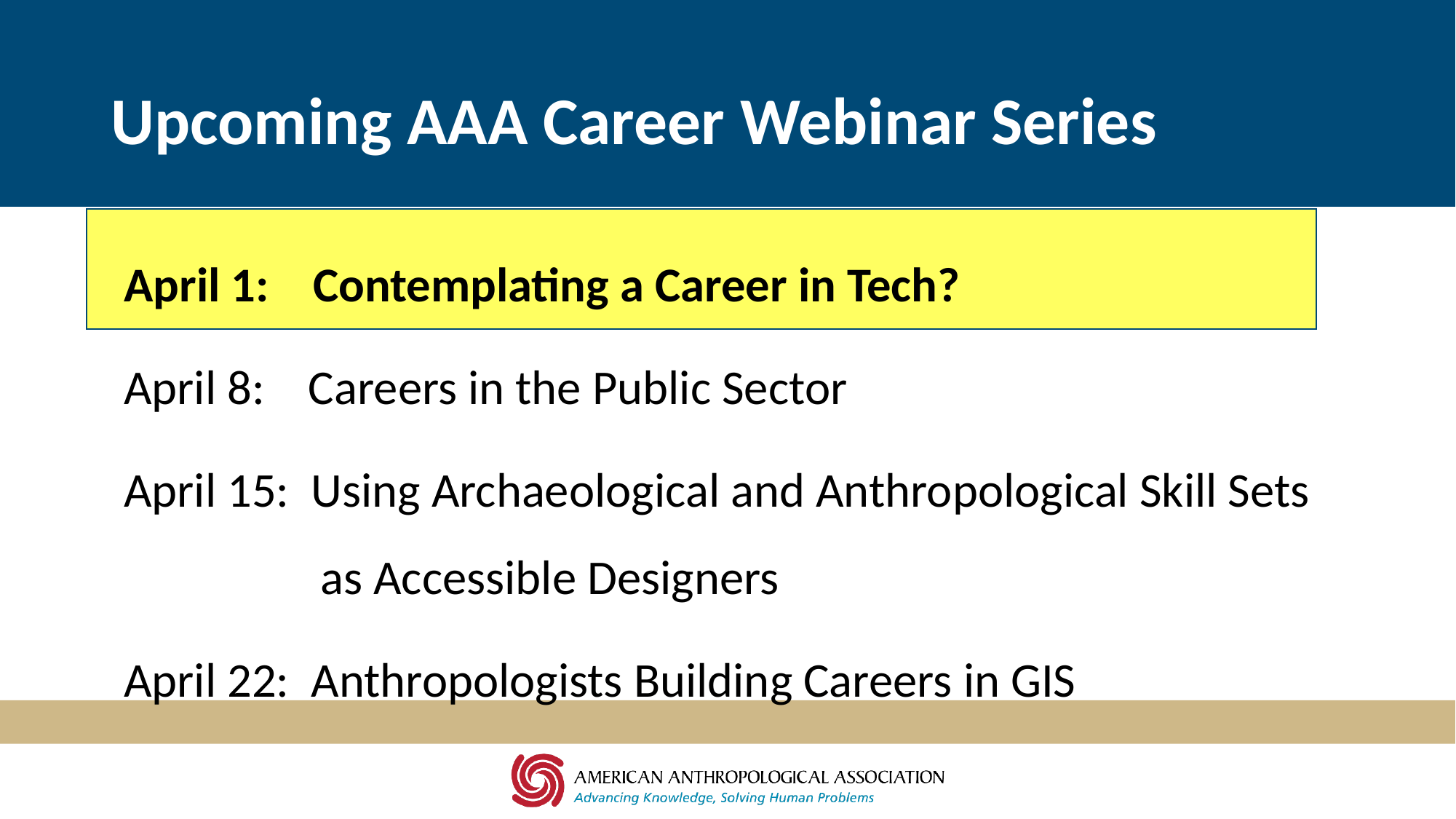

# Upcoming AAA Career Webinar Series

April 1:    Contemplating a Career in Tech?
April 8:    Careers in the Public Sector
April 15:  Using Archaeological and Anthropological Skill Sets as Accessible Designers
April 22:  Anthropologists Building Careers in GIS